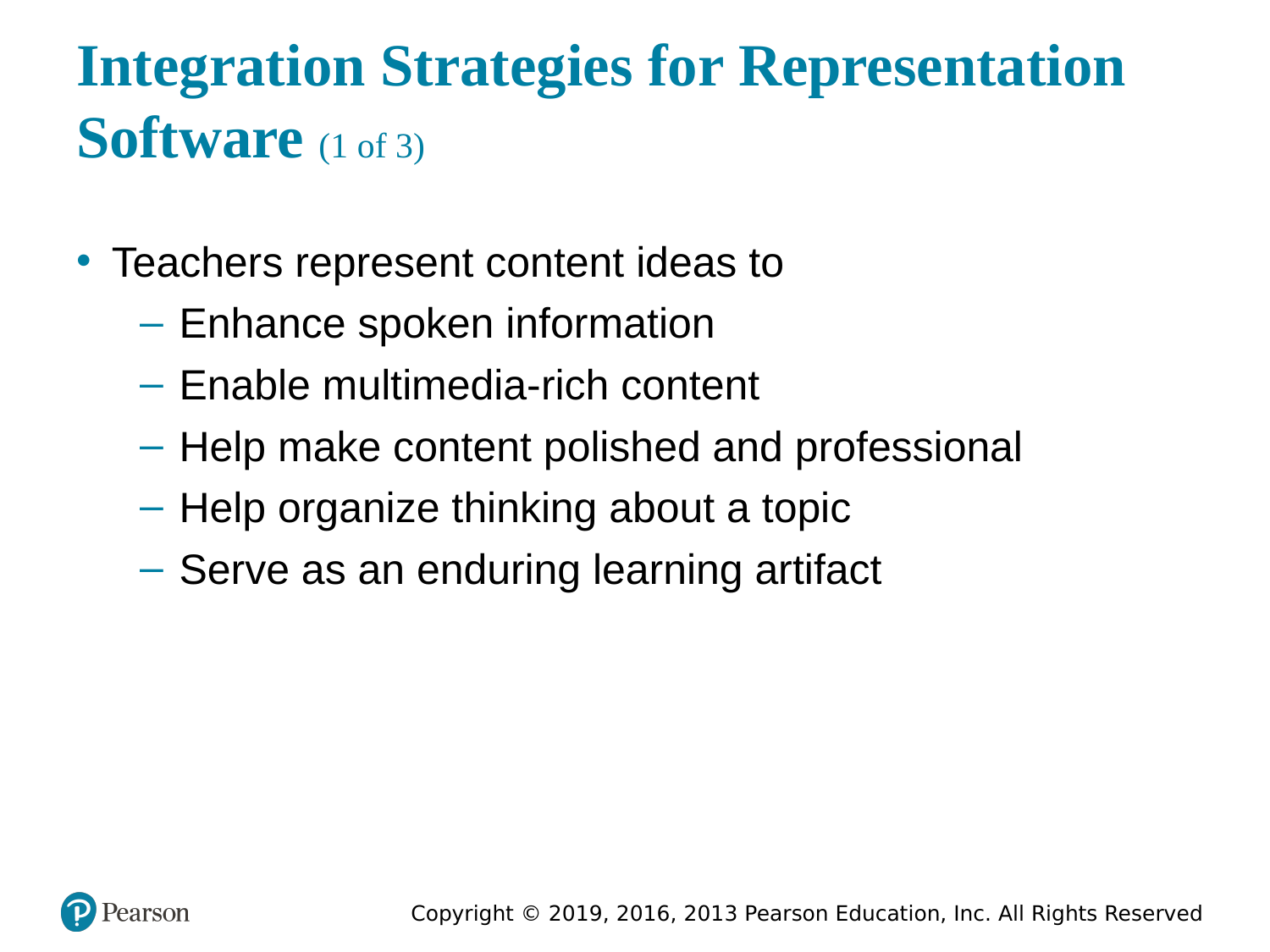

# Integration Strategies for Representation Software (1 of 3)
Teachers represent content ideas to
Enhance spoken information
Enable multimedia-rich content
Help make content polished and professional
Help organize thinking about a topic
Serve as an enduring learning artifact